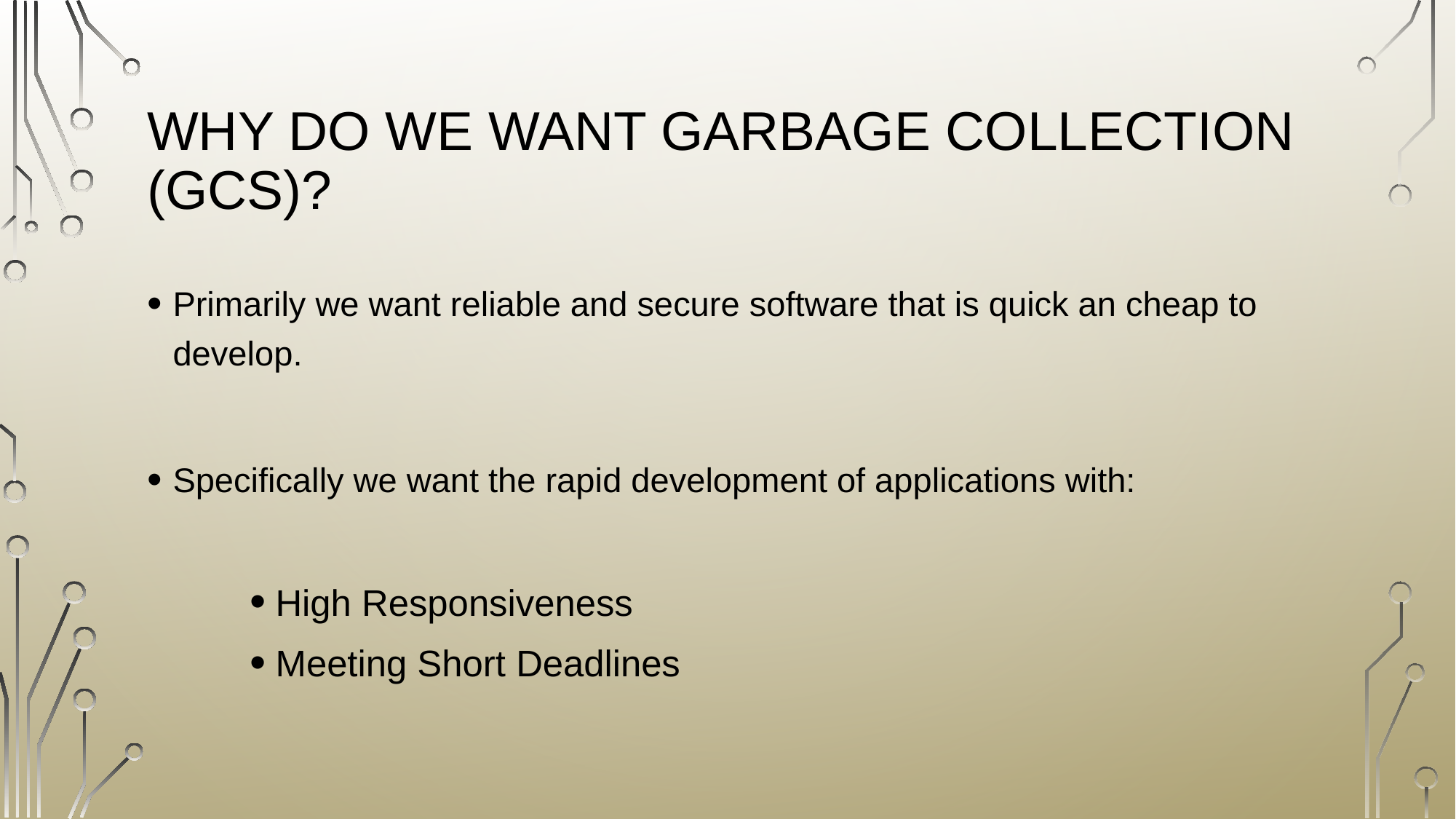

# Why do we want Garbage Collection (GCs)?
Primarily we want reliable and secure software that is quick an cheap to develop.

Specifically we want the rapid development of applications with:

High Responsiveness
Meeting Short Deadlines